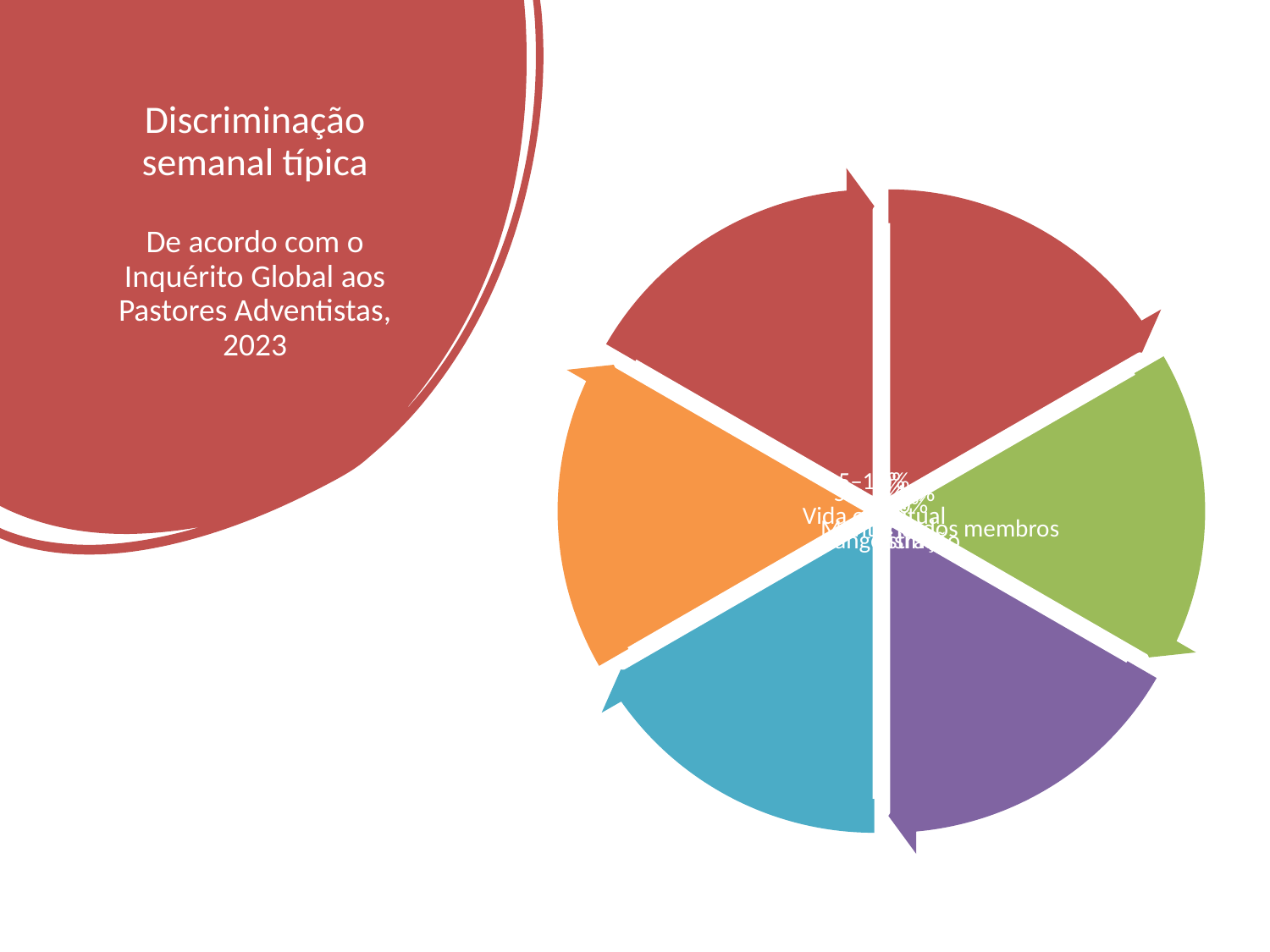

20%
Pregação e preparação
20–40%
Acompanhamento dos membros
10–20%
Administração
10
Evangelismo
5–10%
Mentoria
5–10%
Vida espiritual
# Discriminação semanal típica De acordo com o Inquérito Global aos Pastores Adventistas, 2023